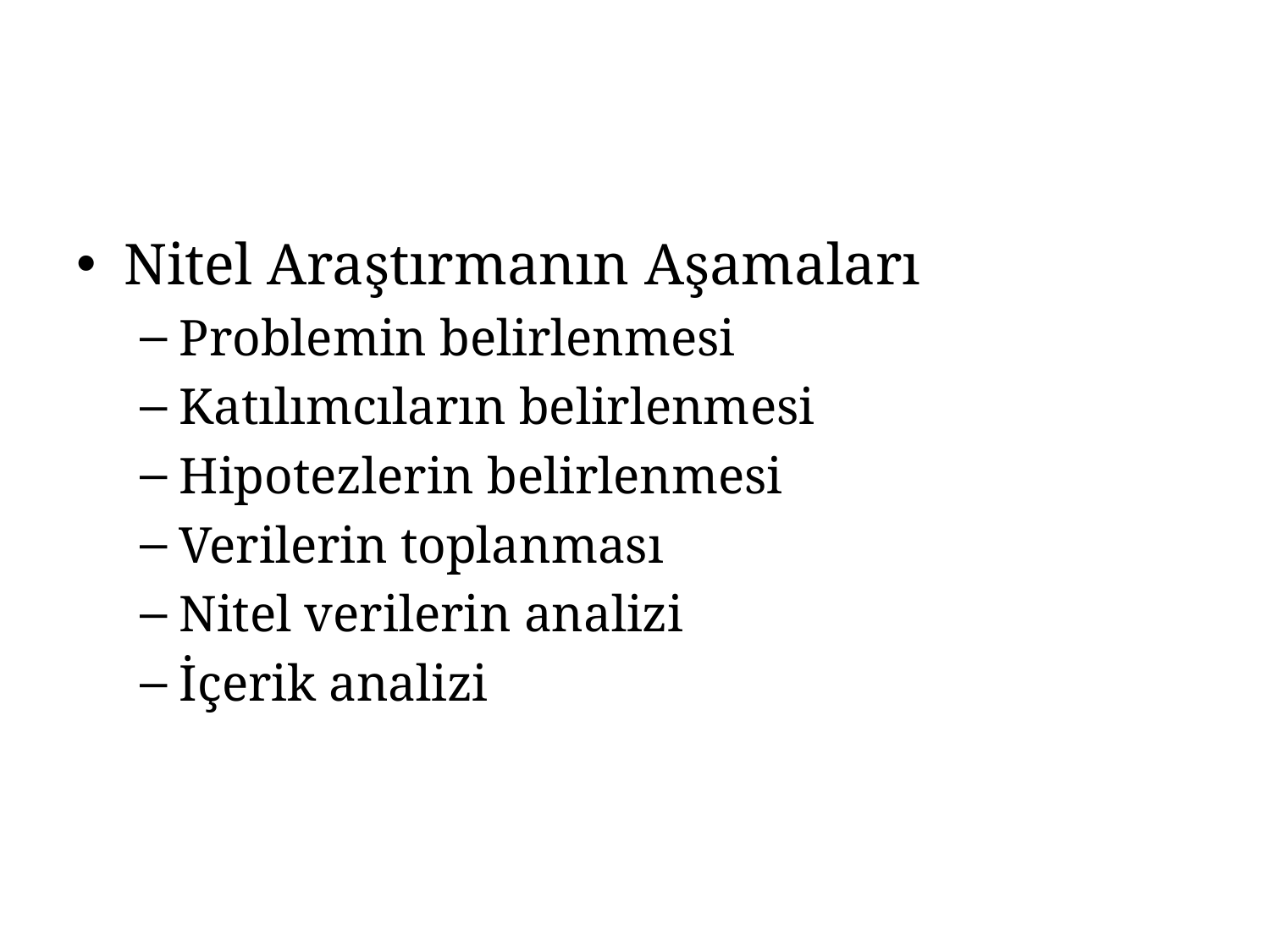

#
Nitel Araştırmanın Aşamaları
Problemin belirlenmesi
Katılımcıların belirlenmesi
Hipotezlerin belirlenmesi
Verilerin toplanması
Nitel verilerin analizi
İçerik analizi